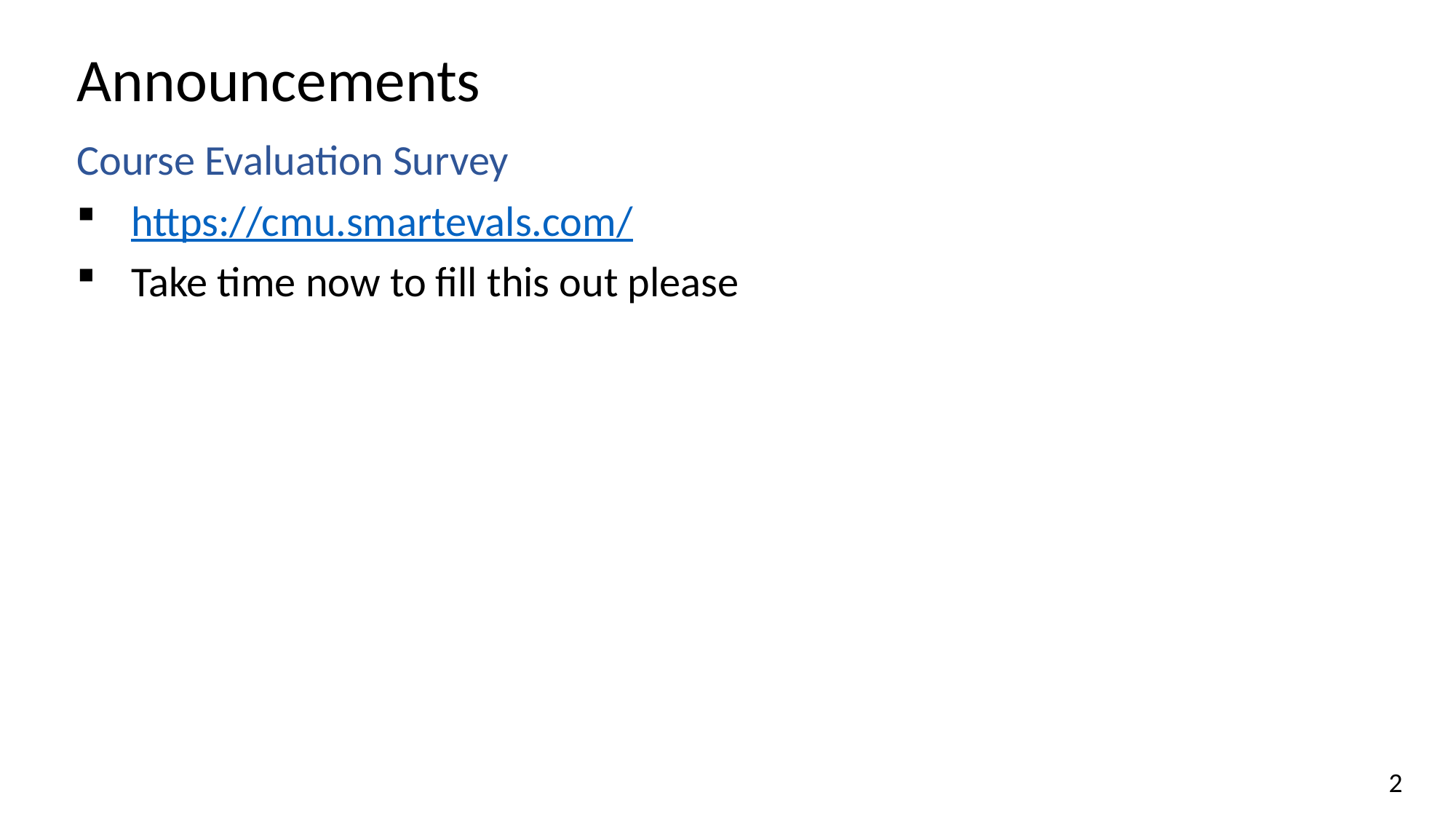

# Announcements
Course Evaluation Survey
https://cmu.smartevals.com/
Take time now to fill this out please

2